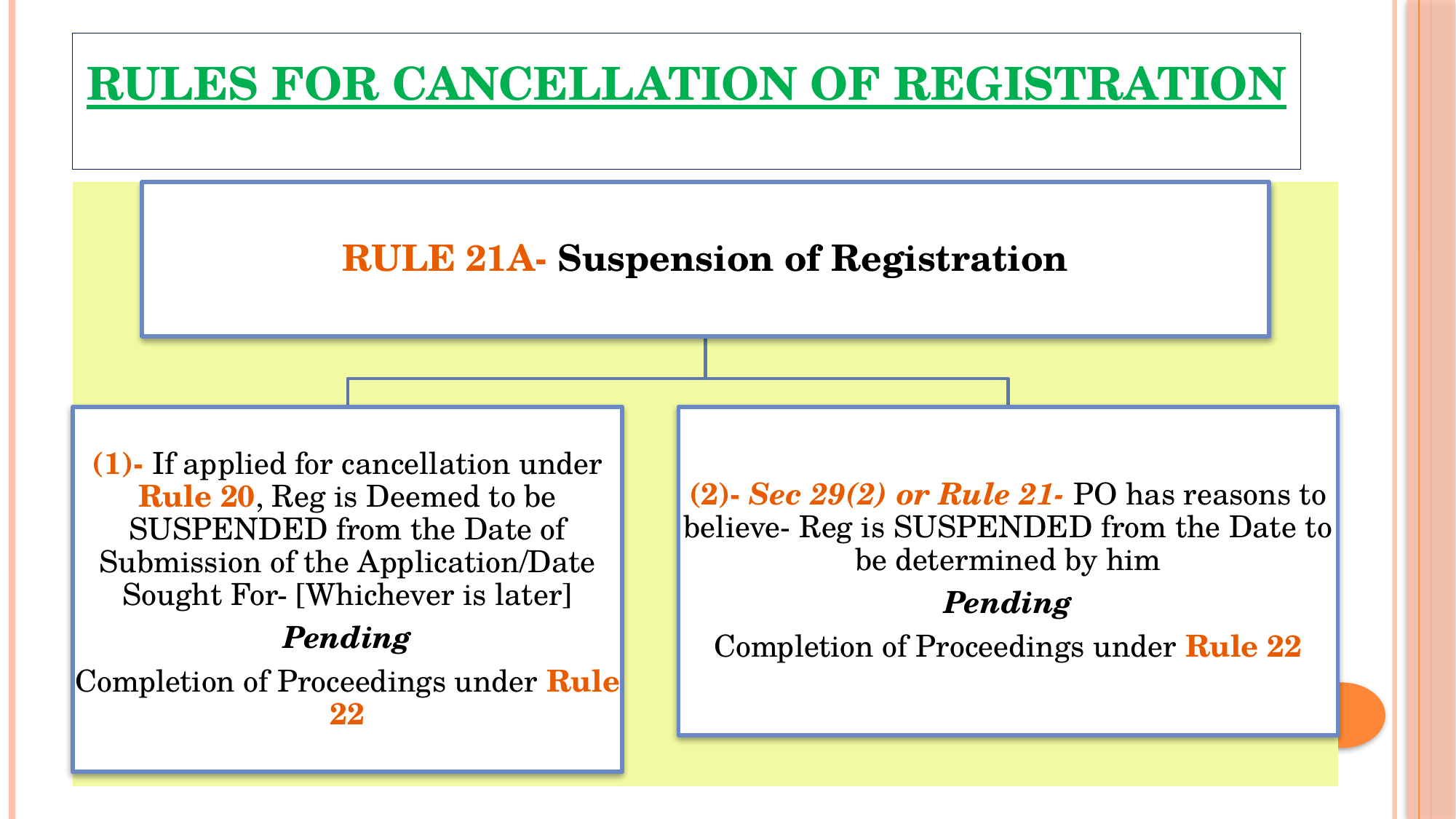

# Rules for cancellation of registration
RULE 21A- Suspension of Registration
(1)- If applied for cancellation under Rule 20, Reg is Deemed to be SUSPENDED from the Date of Submission of the Application/Date Sought For- [Whichever is later]
Pending
Completion of Proceedings under Rule 22
(2)- Sec 29(2) or Rule 21- PO has reasons to believe- Reg is SUSPENDED from the Date to be determined by him
Pending
Completion of Proceedings under Rule 22